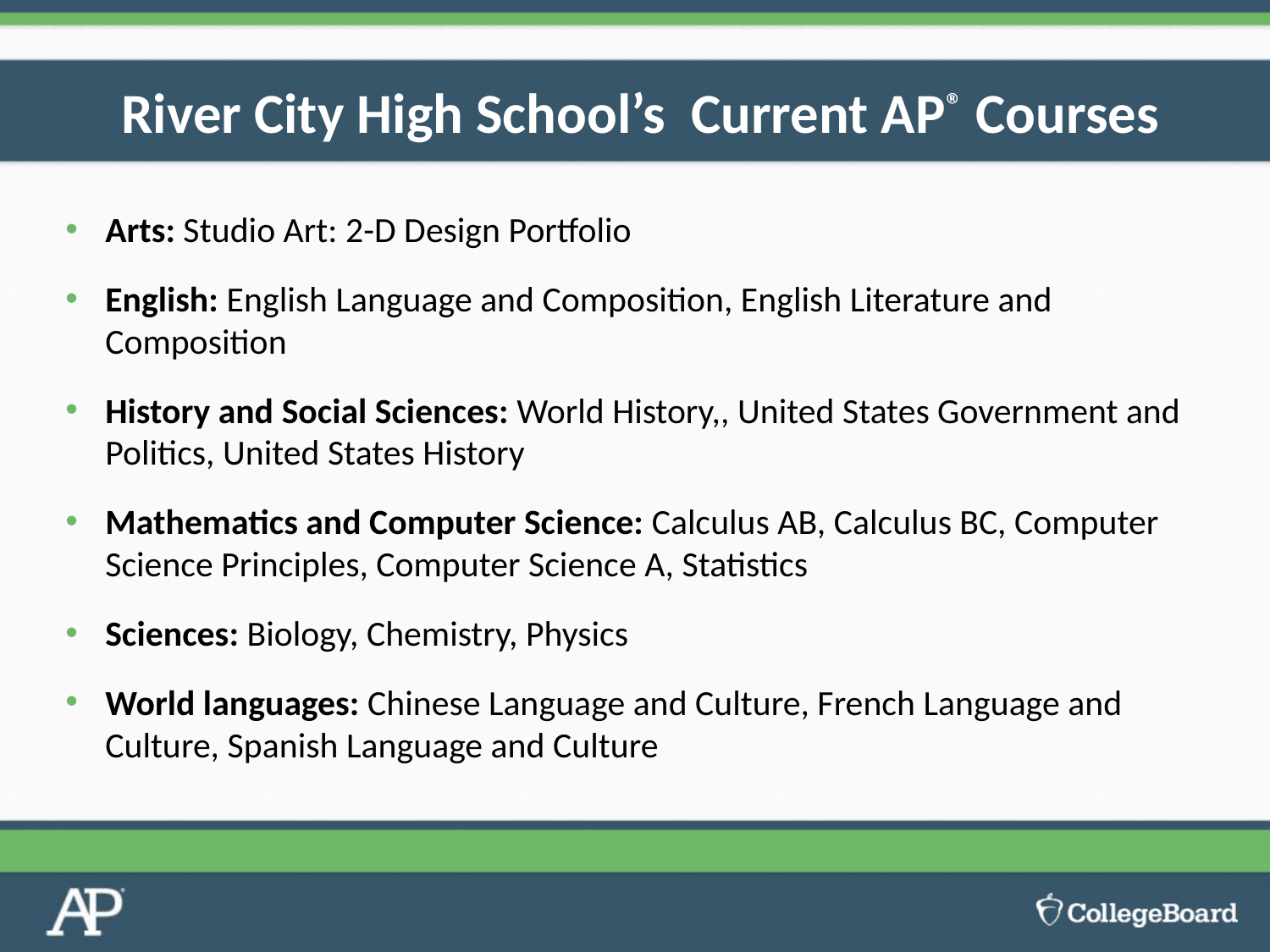

# River City High School’s  Current AP® Courses

Arts: Studio Art: 2-D Design Portfolio
English: English Language and Composition, English Literature and Composition
History and Social Sciences: World History,, United States Government and Politics, United States History
Mathematics and Computer Science: Calculus AB, Calculus BC, Computer Science Principles, Computer Science A, Statistics
Sciences: Biology, Chemistry, Physics
World languages: Chinese Language and Culture, French Language and Culture, Spanish Language and Culture